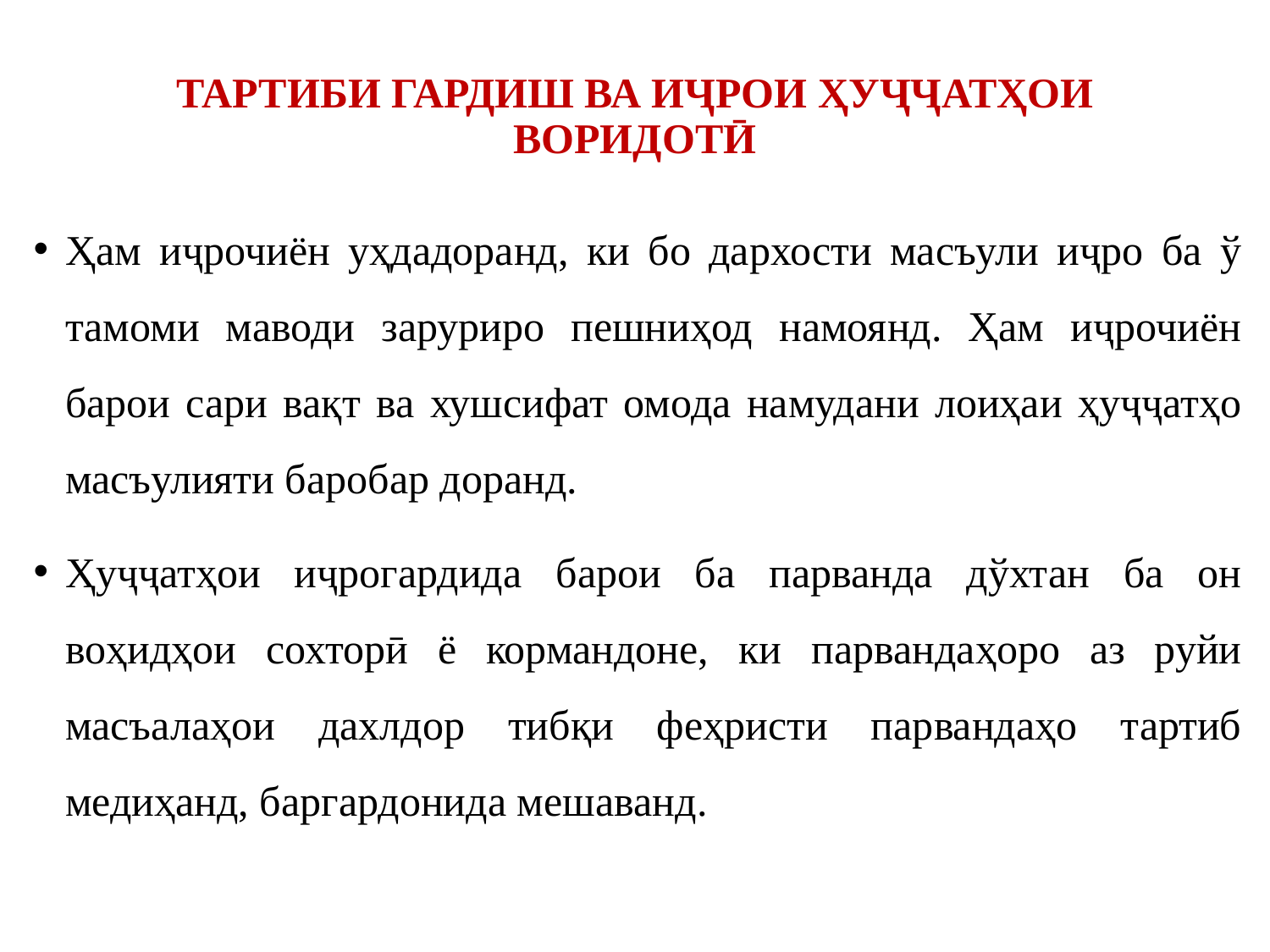

# ТАРТИБИ ГАРДИШ ВА ИҶРОИ ҲУҶҶАТҲОИ ВОРИДОТӢ
Ҳам иҷрочиён уҳдадоранд, ки бо дархости масъули иҷро ба ў тамоми маводи заруриро пешниҳод намоянд. Ҳам иҷрочиён барои сари вақт ва хушсифат омода намудани лоиҳаи ҳуҷҷатҳо масъулияти баробар доранд.
Ҳуҷҷатҳои иҷрогардида барои ба парванда дўхтан ба он воҳидҳои сохторӣ ё кормандоне, ки парвандаҳоро аз руйи масъалаҳои дахлдор тибқи феҳристи парвандаҳо тартиб медиҳанд, баргардонида мешаванд.